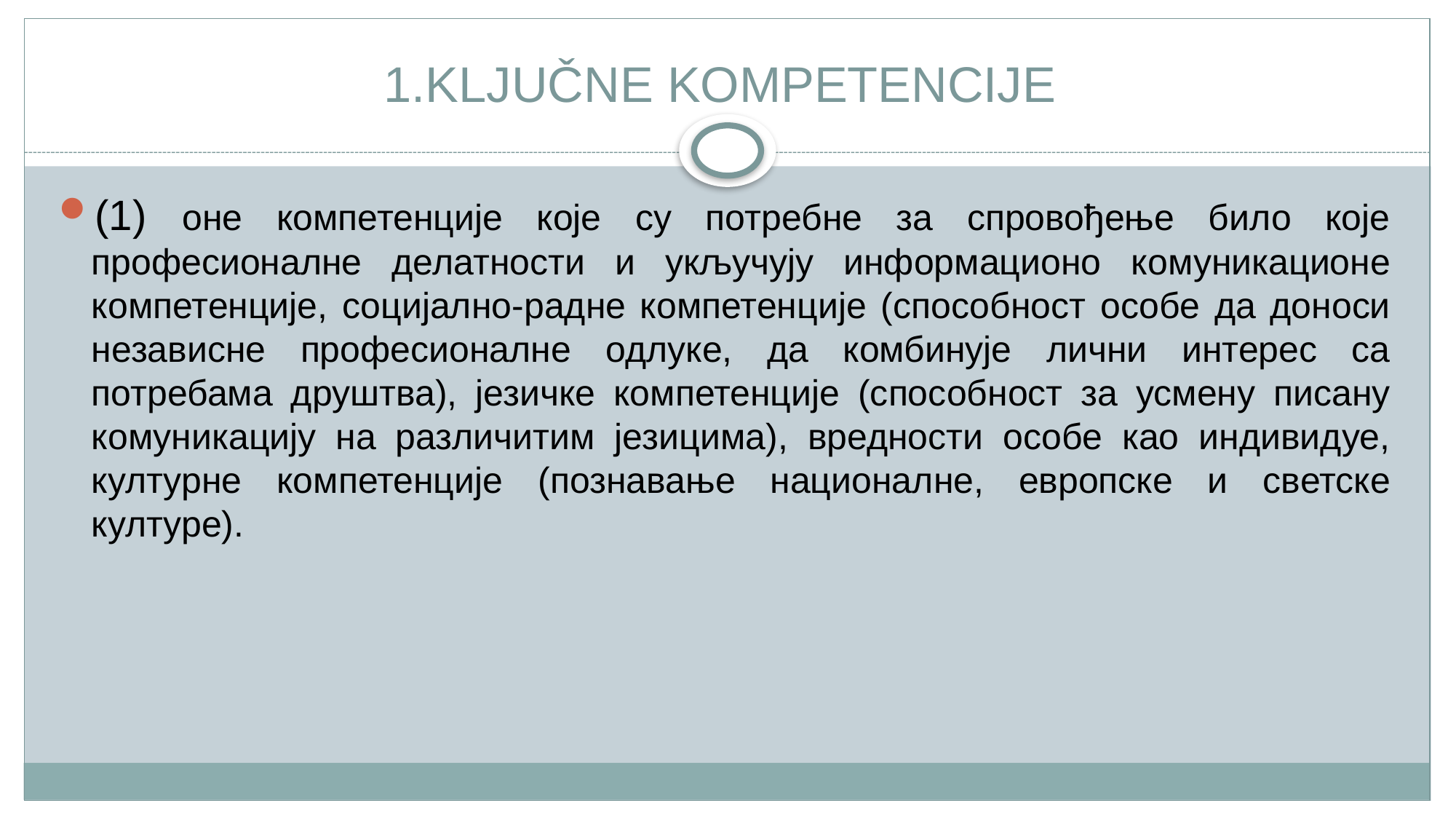

# 1.KLJUČNE KOMPETENCIJE
(1) оне компетенције које су потребне за спровођење било које професионалне делатности и укључују информационо комуникационе компетенције, социјално-радне компетенције (способност особе да доноси независне професионалне одлуке, да комбинује лични интерес са потребама друштва), језичке компетенције (способност за усмену писану комуникацију на различитим језицима), вредности особе као индивидуе, културне компетенције (познавање националне, европске и светске културе).